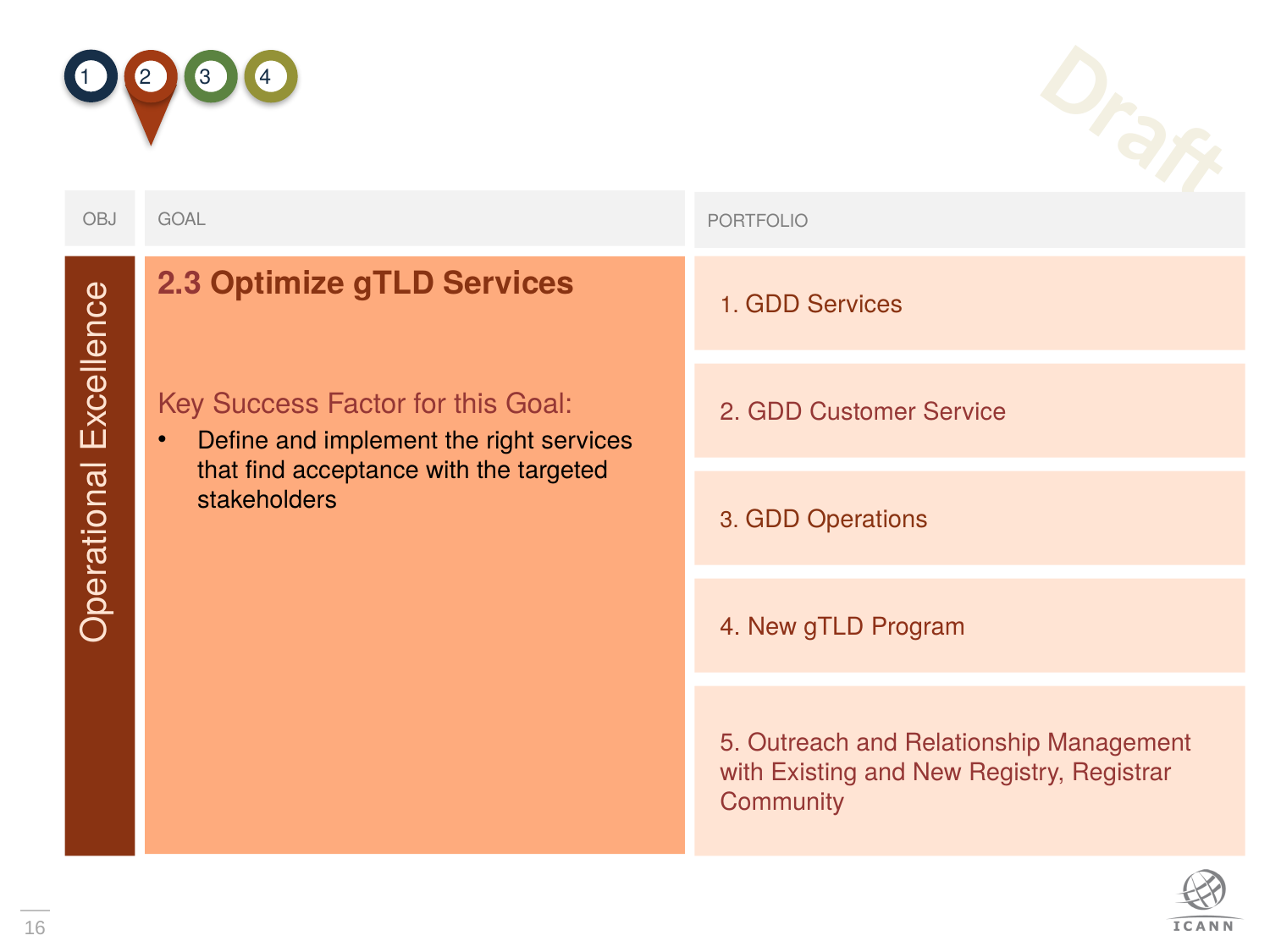

1

2

3

4

OBJ
GOAL
PORTFOLIO
1. GDD Services
2.3 Optimize gTLD Services

Key Success Factor for this Goal:
Define and implement the right services that find acceptance with the targeted stakeholders

2. GDD Customer Service
3. GDD Operations
Operational Excellence
4. New gTLD Program
5. Outreach and Relationship Management with Existing and New Registry, Registrar  Community